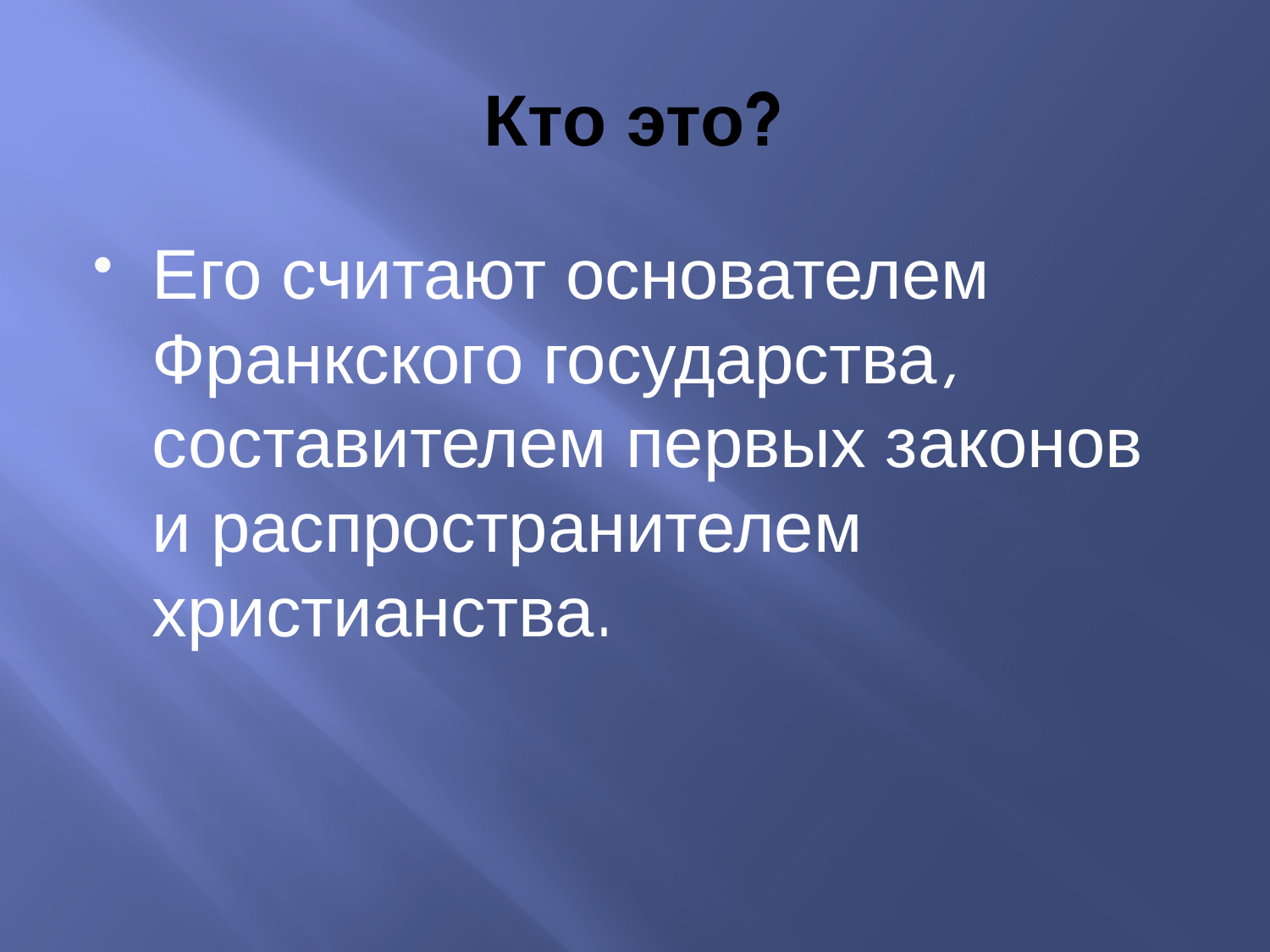

# Кто это?
Его считают основателем Франкского государства, составителем первых законов и распространителем христианства.